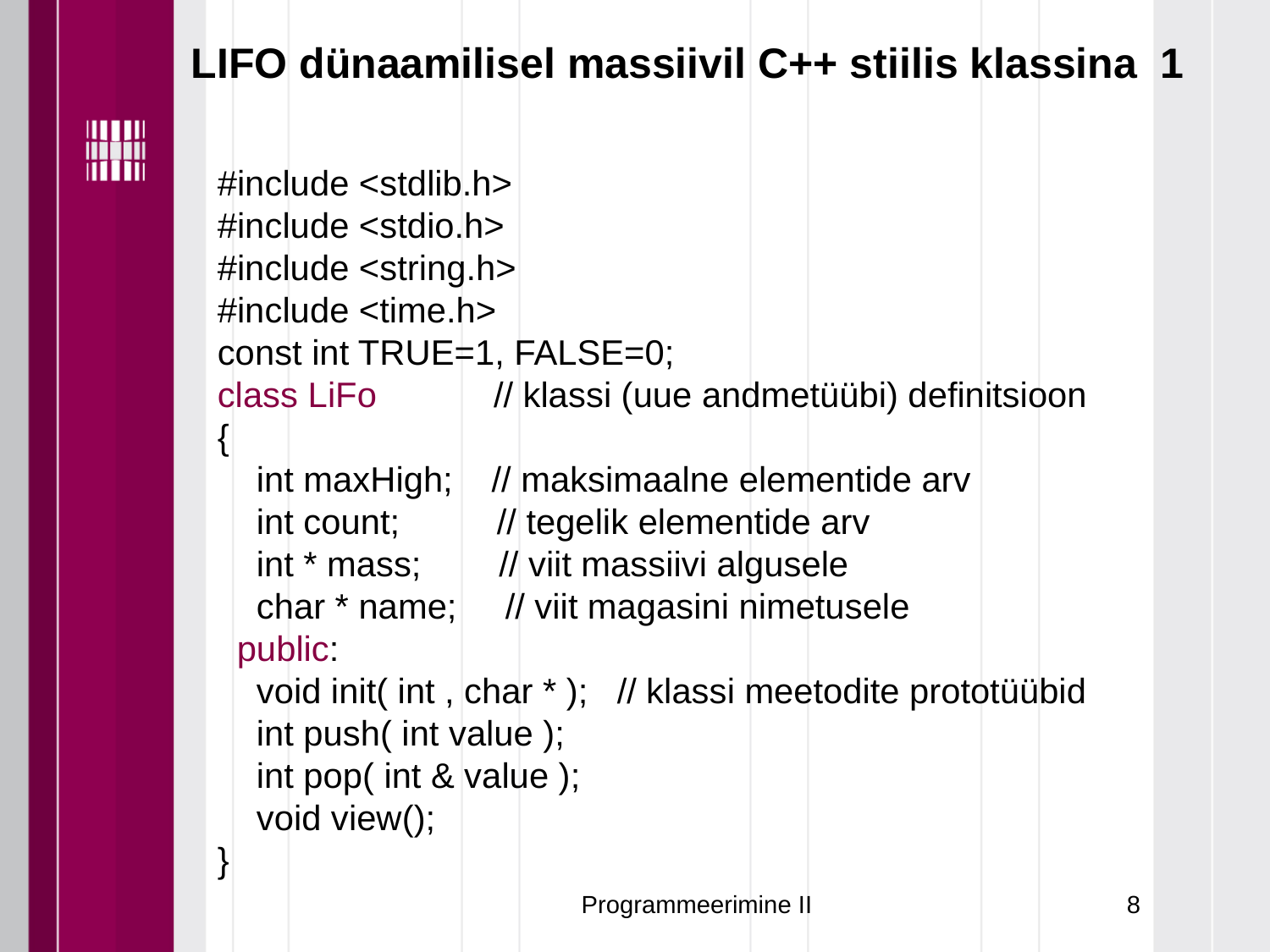

LIFO dünaamilisel massiivil C++ stiilis klassina  1

#include <stdlib.h>
#include <stdio.h>
#include <string.h>
#include <time.h>
const int TRUE=1, FALSE=0;
class LiFo            // klassi (uue andmetüübi) definitsioon
{
    int maxHigh;    // maksimaalne elementide arv
    int count;          // tegelik elementide arv
    int * mass;        // viit massiivi algusele
    char * name;     // viit magasini nimetusele
  public:
    void init( int , char * );   // klassi meetodite prototüübid
    int push( int value );
    int pop( int & value );
    void view();
}

Programmeerimine II
8